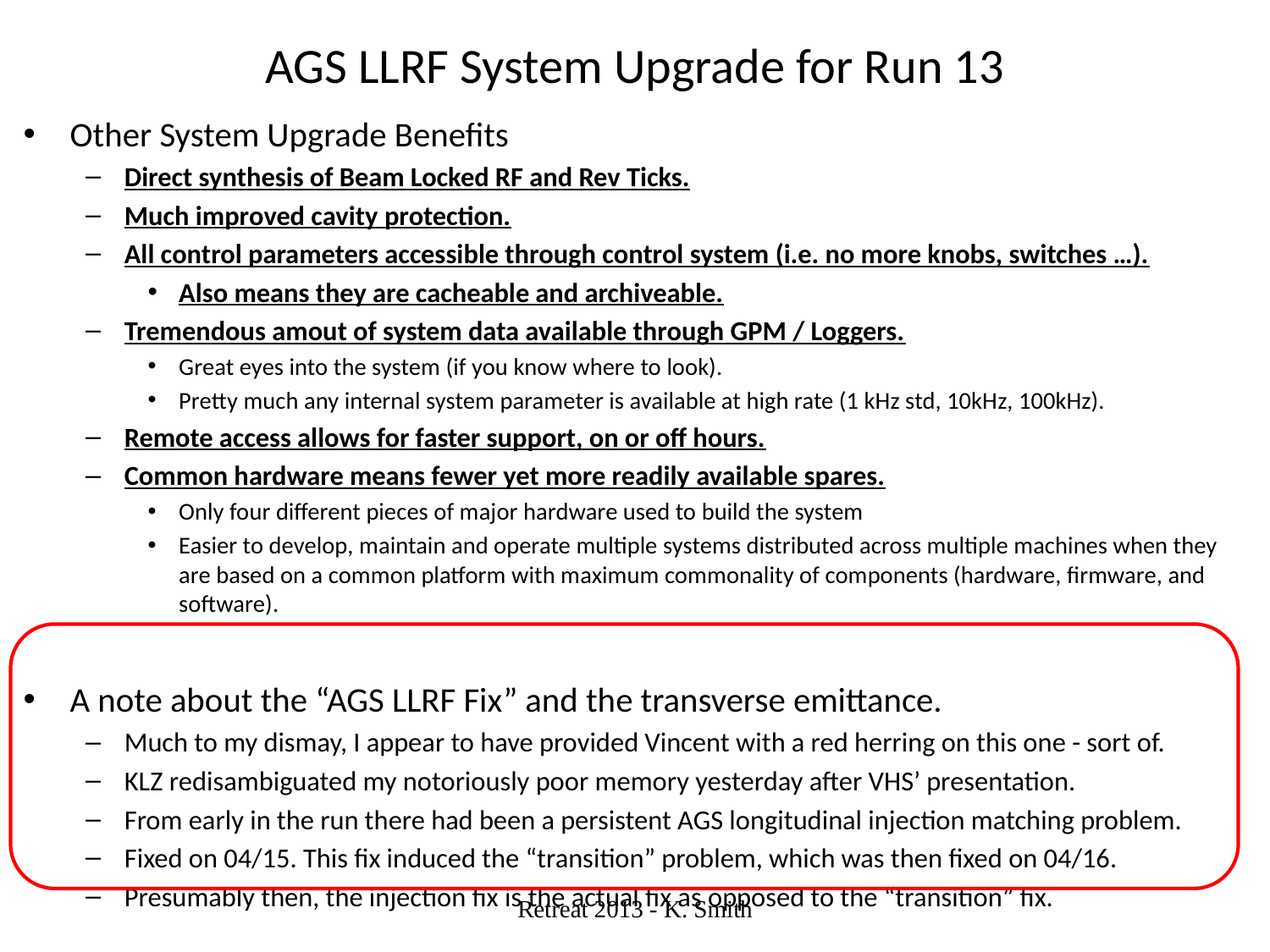

# AGS LLRF System Upgrade for Run 13
Other System Upgrade Benefits
Direct synthesis of Beam Locked RF and Rev Ticks.
Much improved cavity protection.
All control parameters accessible through control system (i.e. no more knobs, switches …).
Also means they are cacheable and archiveable.
Tremendous amout of system data available through GPM / Loggers.
Great eyes into the system (if you know where to look).
Pretty much any internal system parameter is available at high rate (1 kHz std, 10kHz, 100kHz).
Remote access allows for faster support, on or off hours.
Common hardware means fewer yet more readily available spares.
Only four different pieces of major hardware used to build the system
Easier to develop, maintain and operate multiple systems distributed across multiple machines when they are based on a common platform with maximum commonality of components (hardware, firmware, and software).

A note about the “AGS LLRF Fix” and the transverse emittance.
Much to my dismay, I appear to have provided Vincent with a red herring on this one - sort of.
KLZ redisambiguated my notoriously poor memory yesterday after VHS’ presentation.
From early in the run there had been a persistent AGS longitudinal injection matching problem.
Fixed on 04/15. This fix induced the “transition” problem, which was then fixed on 04/16.
Presumably then, the injection fix is the actual fix as opposed to the “transition” fix.

Retreat 2013 - K. Smith